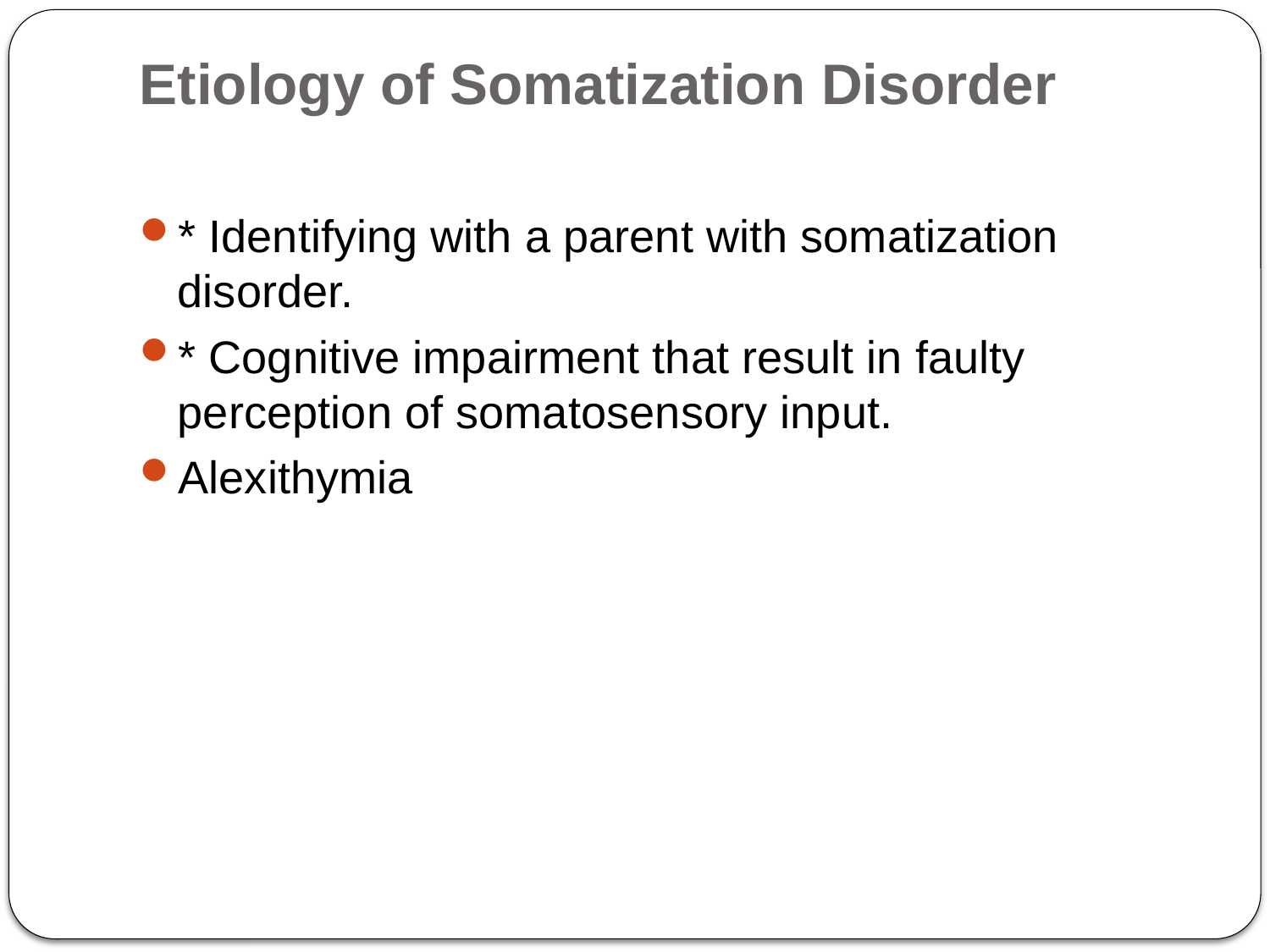

# Etiology of Somatization Disorder
* Identifying with a parent with somatization disorder.
* Cognitive impairment that result in faulty perception of somatosensory input.
Alexithymia